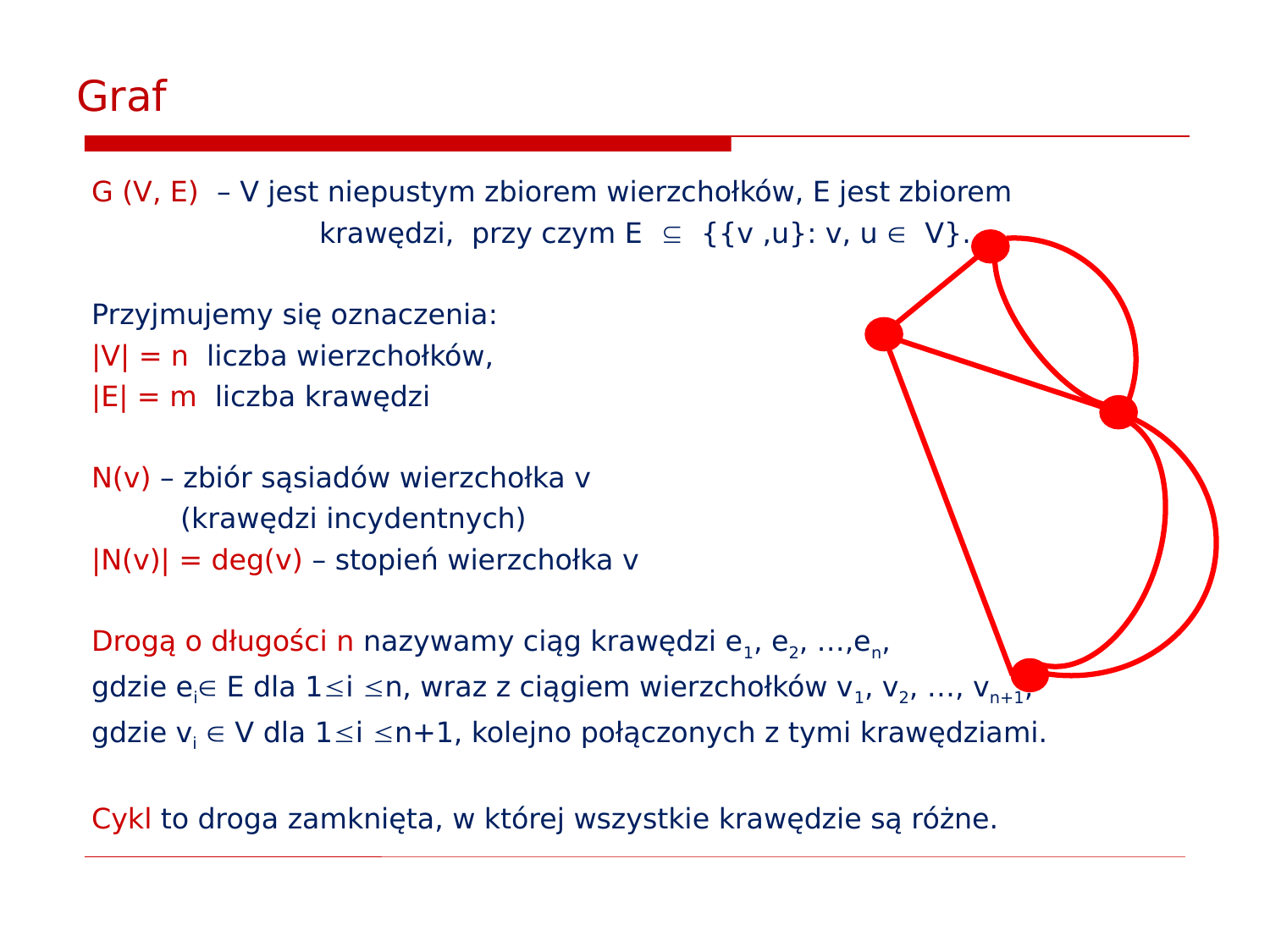

# Graf
G (V, E)  – V jest niepustym zbiorem wierzchołków, E jest zbiorem
		    krawędzi,  przy czym E  ⊆  {{v ,u}: v, u ∈  V}.

Przyjmujemy się oznaczenia:
|V| = n  liczba wierzchołków,
|E| = m  liczba krawędzi

N(v) – zbiór sąsiadów wierzchołka v
          (krawędzi incydentnych)
|N(v)| = deg(v) – stopień wierzchołka v

Drogą o długości n nazywamy ciąg krawędzi e1, e2, …,en,
gdzie ei∈ E dla 1≤i ≤n, wraz z ciągiem wierzchołków v1, v2, …, vn+1,
gdzie vi ∈ V dla 1≤i ≤n+1, kolejno połączonych z tymi krawędziami.

Cykl to droga zamknięta, w której wszystkie krawędzie są różne.